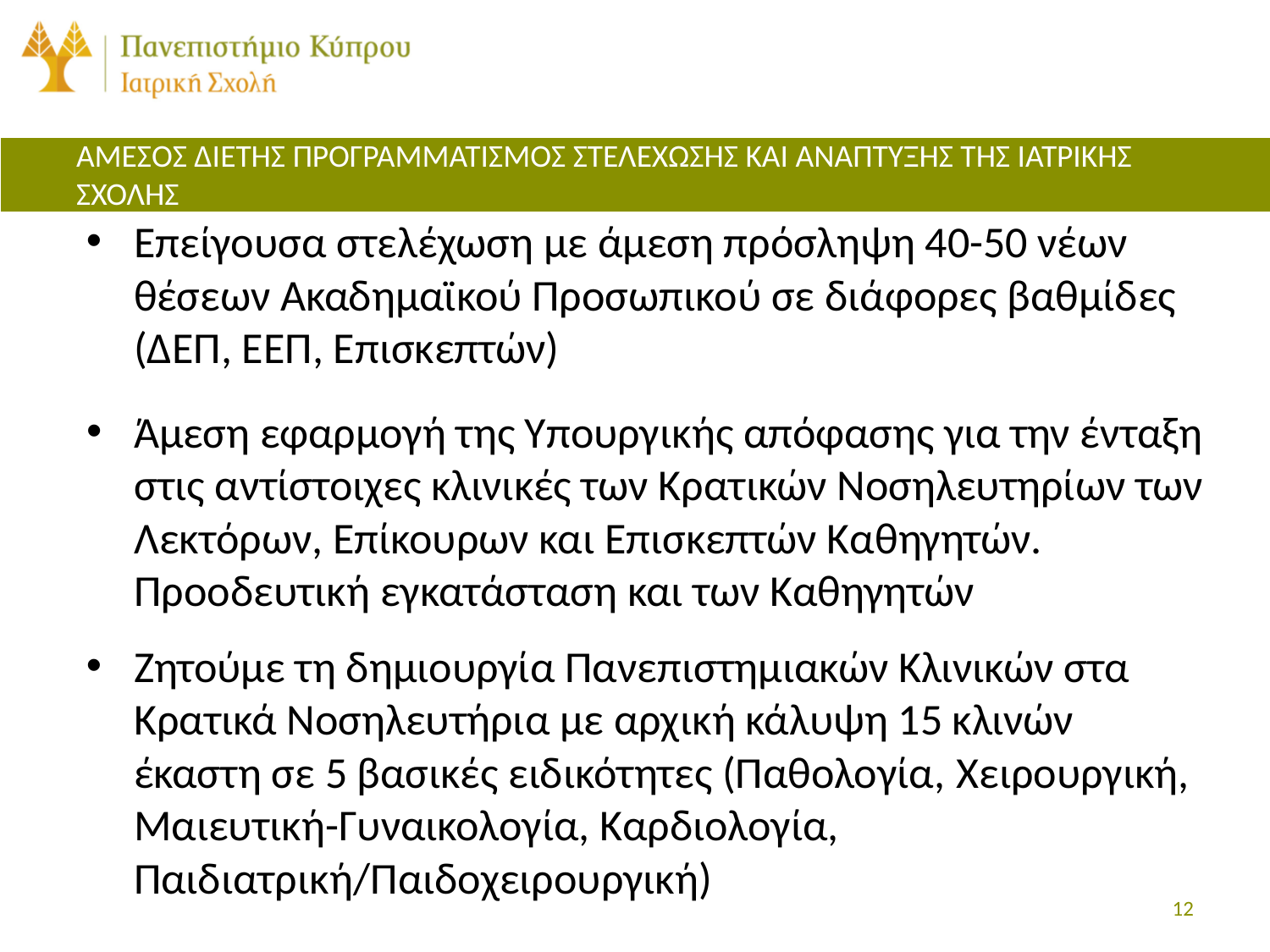

# ΑΜΕΣΟΣ ΔΙΕΤΗΣ ΠΡΟΓΡΑΜΜΑΤΙΣΜΟΣ ΣΤΕΛΕΧΩΣΗΣ ΚΑΙ ΑΝΑΠΤΥΞΗΣ ΤΗΣ ΙΑΤΡΙΚΗΣ ΣΧΟΛΗΣ

Επείγουσα στελέχωση με άμεση πρόσληψη 40-50 νέων θέσεων Ακαδημαϊκού Προσωπικού σε διάφορες βαθμίδες (ΔΕΠ, ΕΕΠ, Επισκεπτών)
Άμεση εφαρμογή της Υπουργικής απόφασης για την ένταξη στις αντίστοιχες κλινικές των Κρατικών Νοσηλευτηρίων των Λεκτόρων, Επίκουρων και Επισκεπτών Καθηγητών. Προοδευτική εγκατάσταση και των Καθηγητών

Ζητούμε τη δημιουργία Πανεπιστημιακών Κλινικών στα Κρατικά Νοσηλευτήρια με αρχική κάλυψη 15 κλινών έκαστη σε 5 βασικές ειδικότητες (Παθολογία, Xειρουργική, Μαιευτική-Γυναικολογία, Καρδιολογία, Παιδιατρική/Παιδοχειρουργική)
March  2017
12